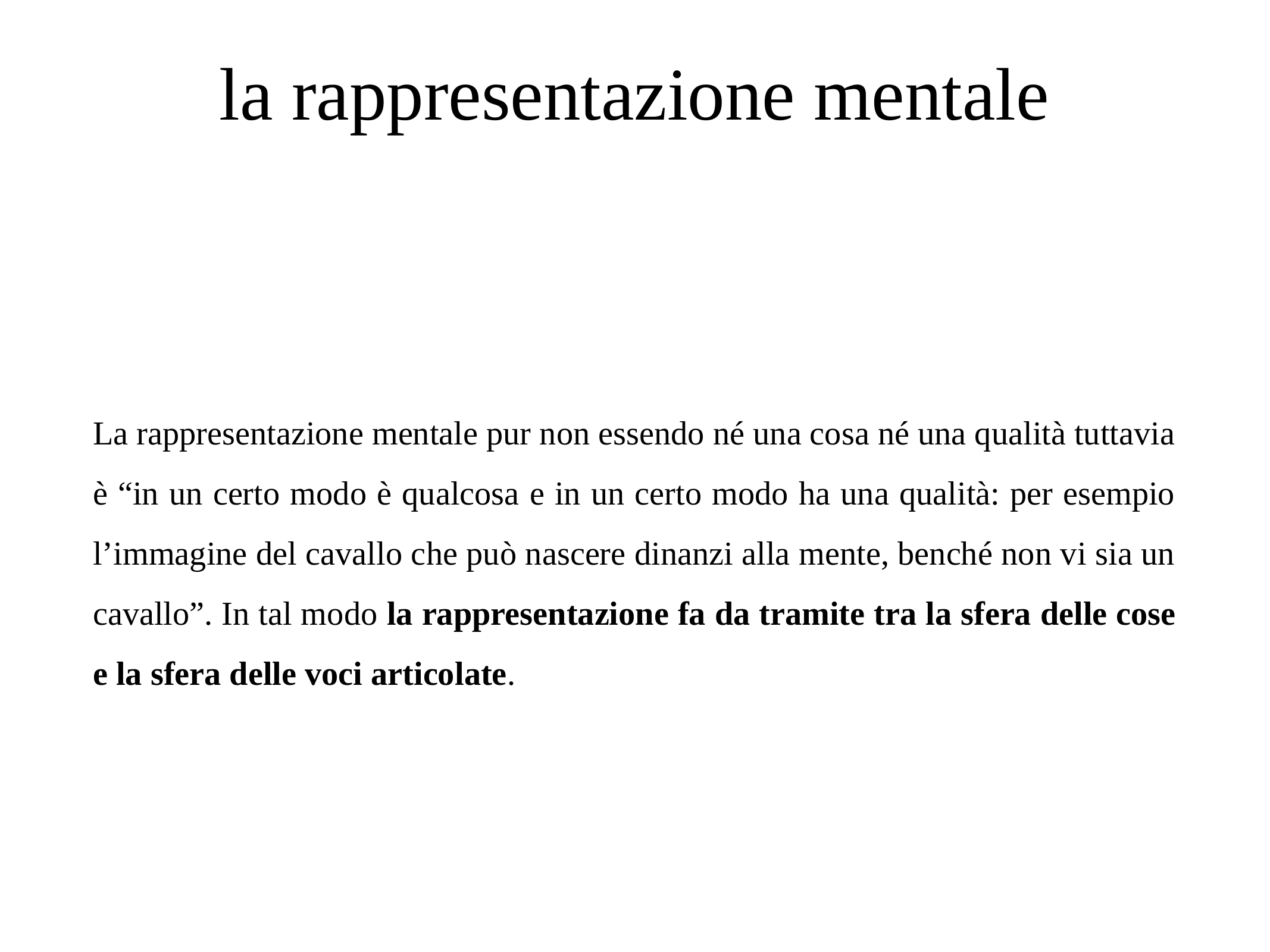

# la rappresentazione mentale
La rappresentazione mentale pur non essendo né una cosa né una qualità tuttavia è “in un certo modo è qualcosa e in un certo modo ha una qualità: per esempio l’immagine del cavallo che può nascere dinanzi alla mente, benché non vi sia un cavallo”. In tal modo la rappresentazione fa da tramite tra la sfera delle cose e la sfera delle voci articolate.